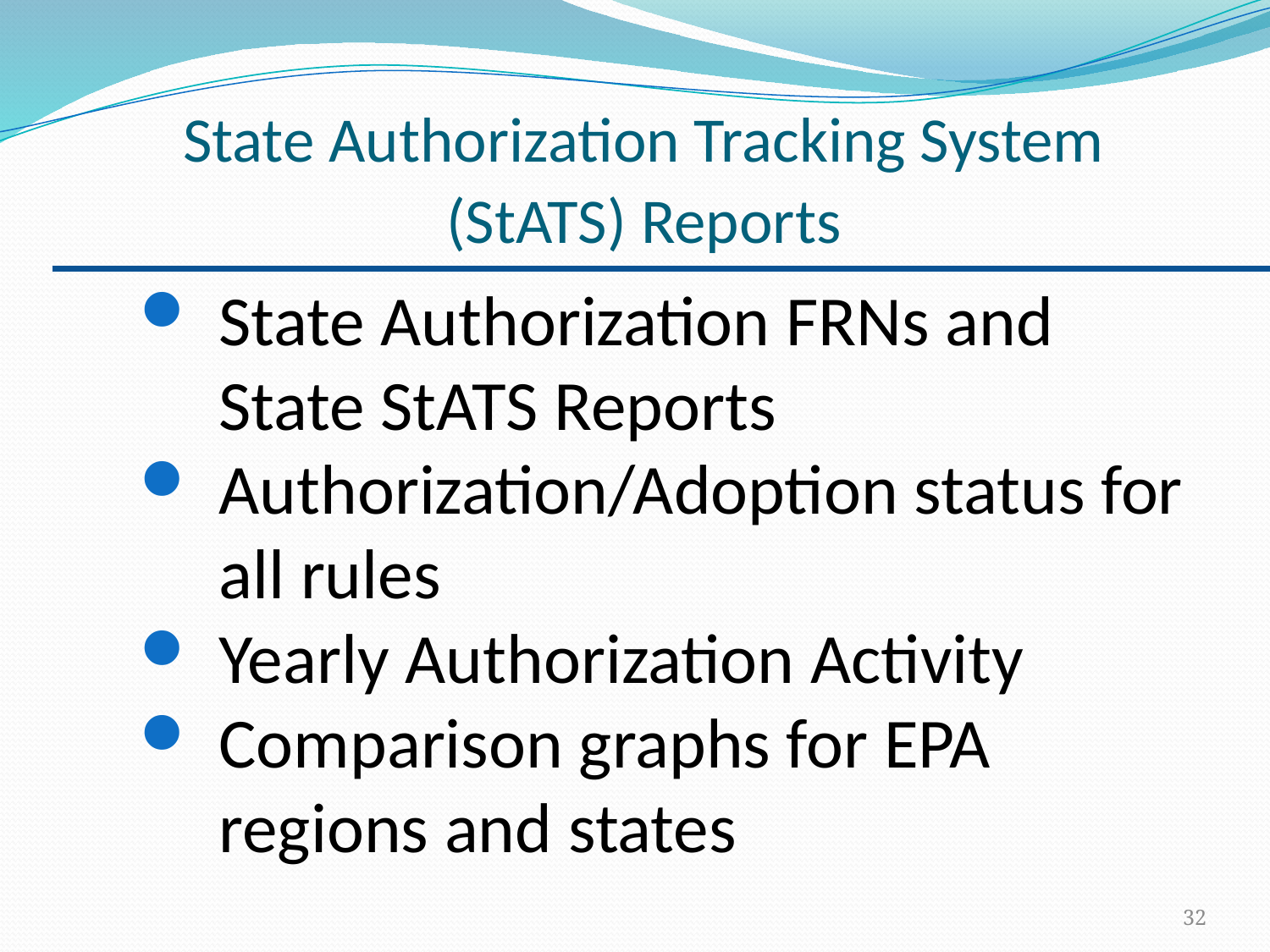

# State Authorization Tracking System (StATS) Reports
State Authorization FRNs and State StATS Reports
Authorization/Adoption status for all rules
Yearly Authorization Activity
Comparison graphs for EPA regions and states

32